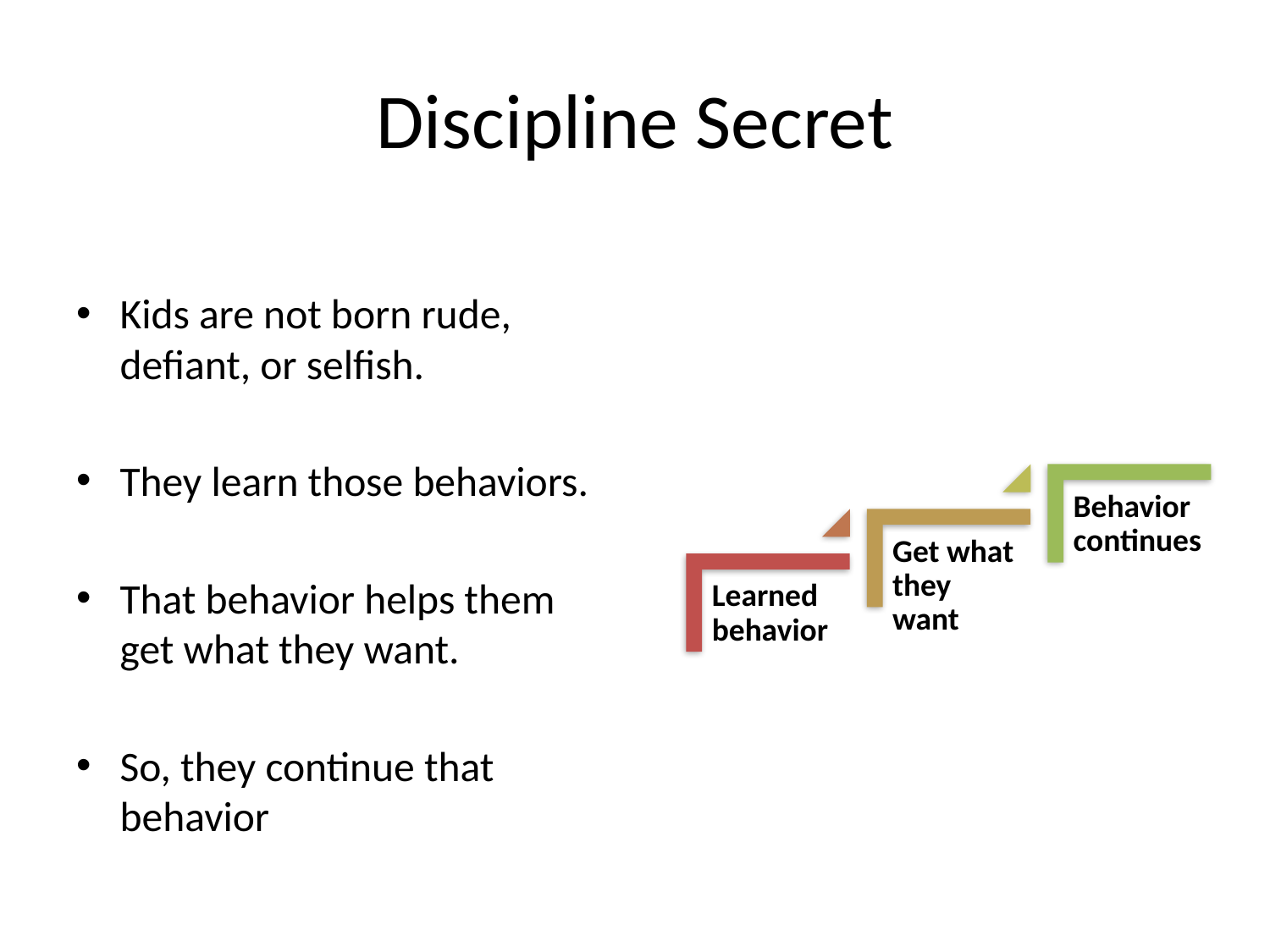

# Discipline Secret

Kids are not born rude, defiant, or selfish.

They learn those behaviors.

That behavior helps them get what they want.

So, they continue that behavior

Learned behavior
Get what they want
Behavior continues